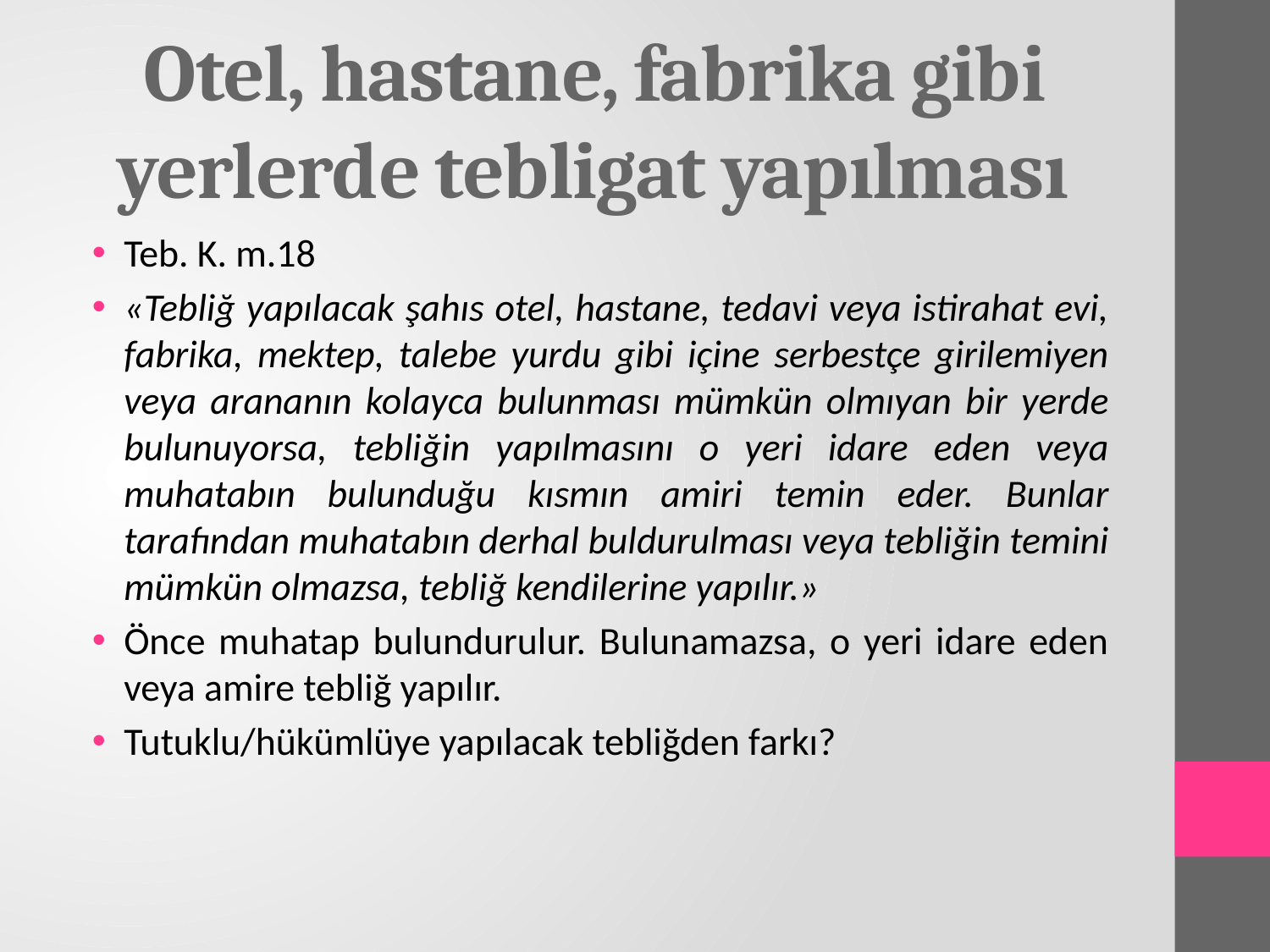

# Otel, hastane, fabrika gibi yerlerde tebligat yapılması
Teb. K. m.18
«Tebliğ yapılacak şahıs otel, hastane, tedavi veya istirahat evi, fabrika, mektep, talebe yurdu gibi içine serbestçe girilemiyen veya arananın kolayca bulunması mümkün olmıyan bir yerde bulunuyorsa, tebliğin yapılmasını o yeri idare eden veya muhatabın bulunduğu kısmın amiri temin eder. Bunlar tarafından muhatabın derhal buldurulması veya tebliğin temini mümkün olmazsa, tebliğ kendilerine yapılır.»
Önce muhatap bulundurulur. Bulunamazsa, o yeri idare eden veya amire tebliğ yapılır.
Tutuklu/hükümlüye yapılacak tebliğden farkı?